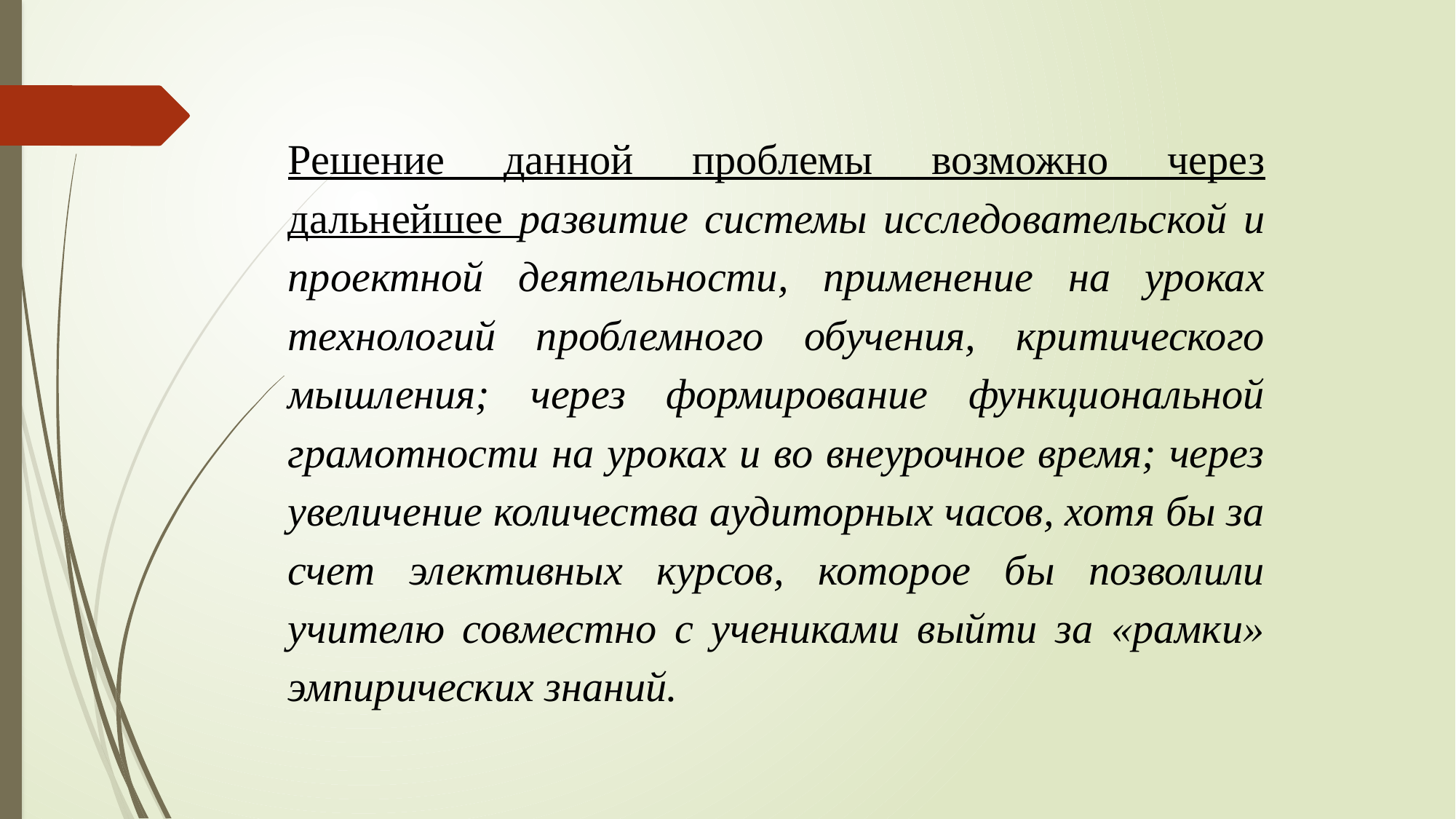

Решение данной проблемы возможно через дальнейшее развитие системы исследовательской и проектной деятельности, применение на уроках технологий проблемного обучения, критического мышления; через формирование функциональной грамотности на уроках и во внеурочное время; через увеличение количества аудиторных часов, хотя бы за счет элективных курсов, которое бы позволили учителю совместно с учениками выйти за «рамки» эмпирических знаний.